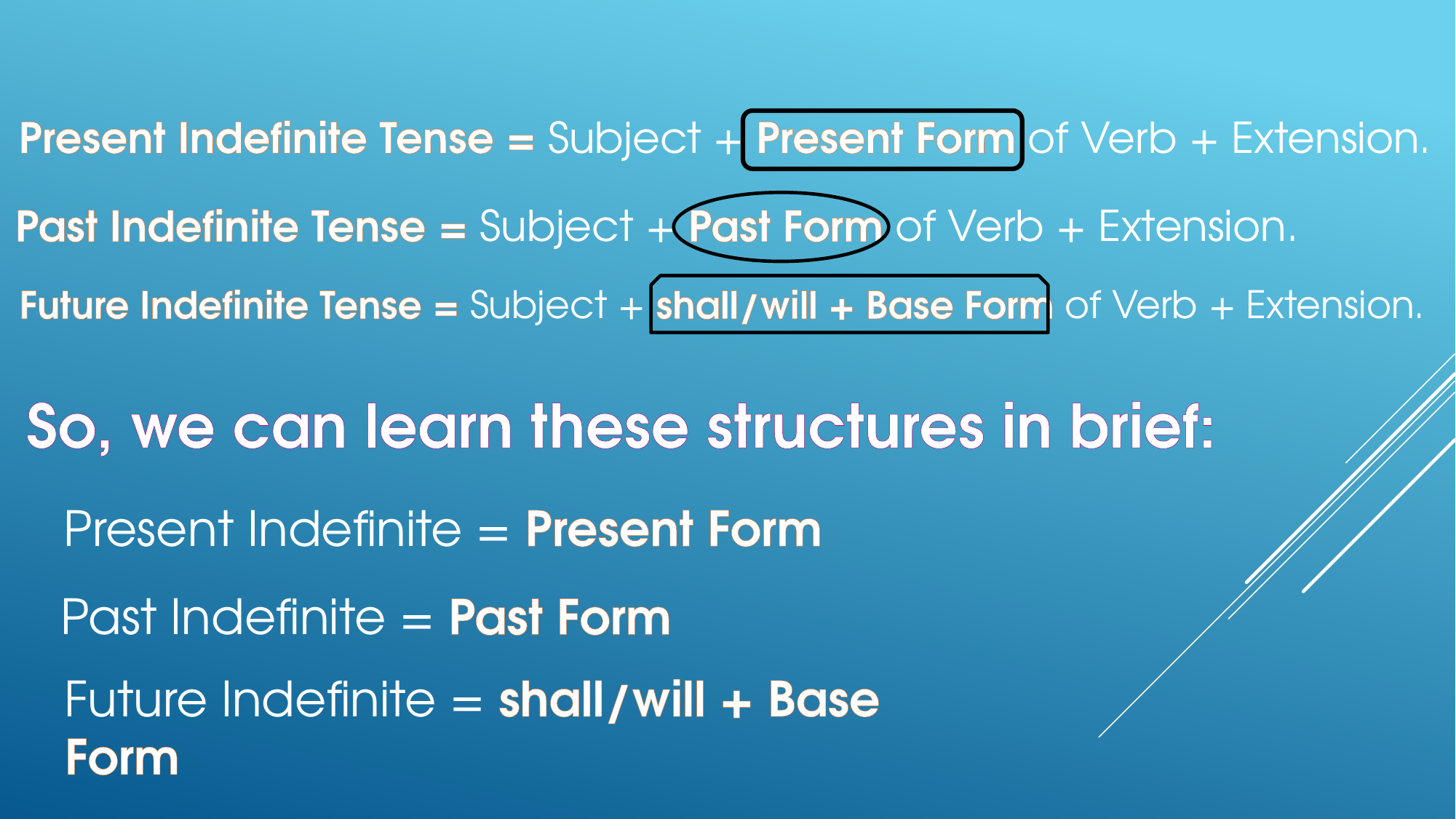

Present Indefinite Tense = Subject + Present Form of Verb + Extension.

Past Indefinite Tense = Subject + Past Form of Verb + Extension.
Future Indefinite Tense = Subject + shall/will + Base Form of Verb + Extension.

So, we can learn these structures in brief:
Present Indefinite = Present Form
Past Indefinite = Past Form
Future Indefinite = shall/will + Base Form